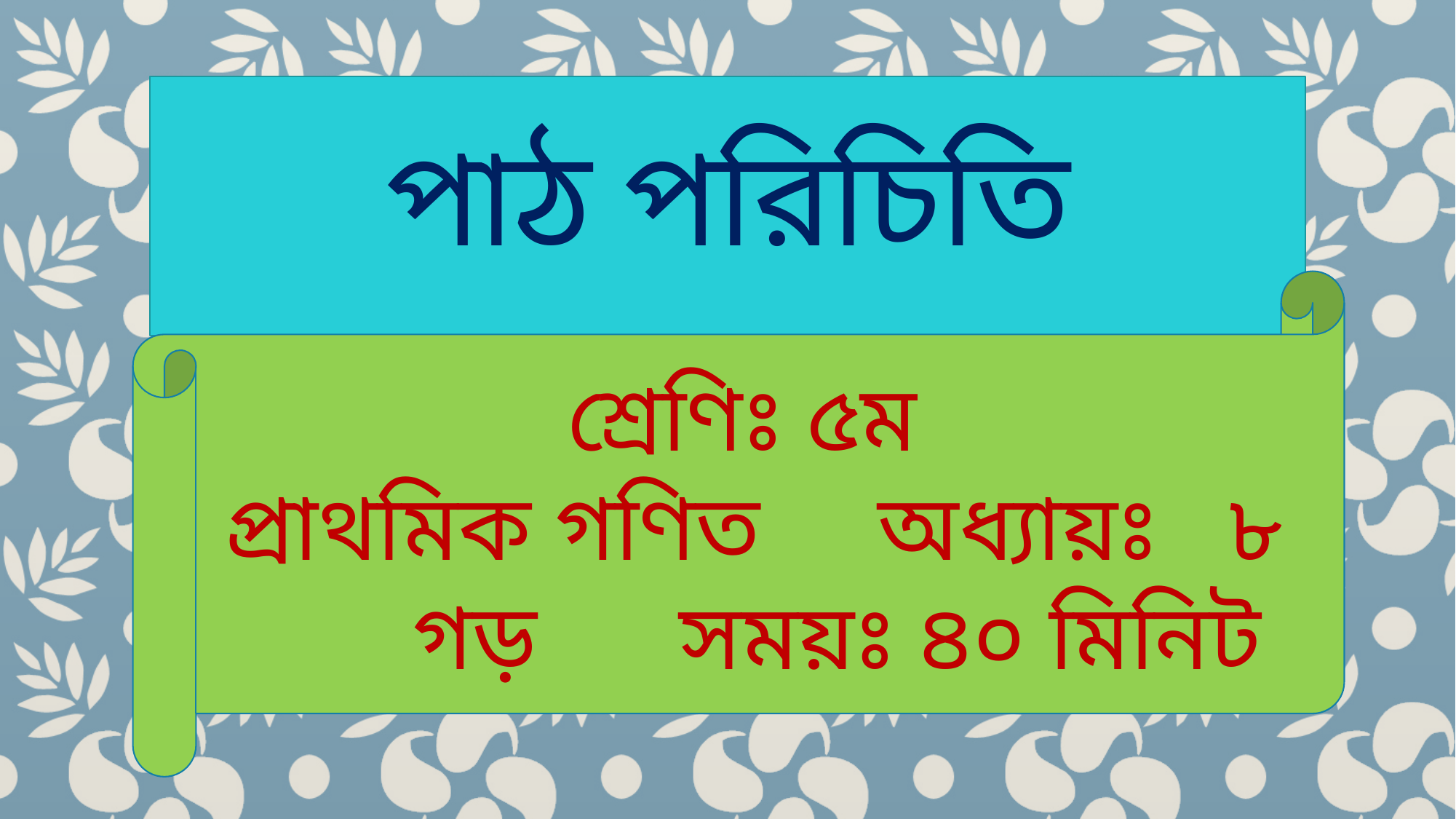

# পাঠ পরিচিতি
শ্রেণিঃ ৫ম
প্রাথমিক গণিত     অধ্যায়ঃ   ৮
        গড়      সময়ঃ ৪০ মিনিট